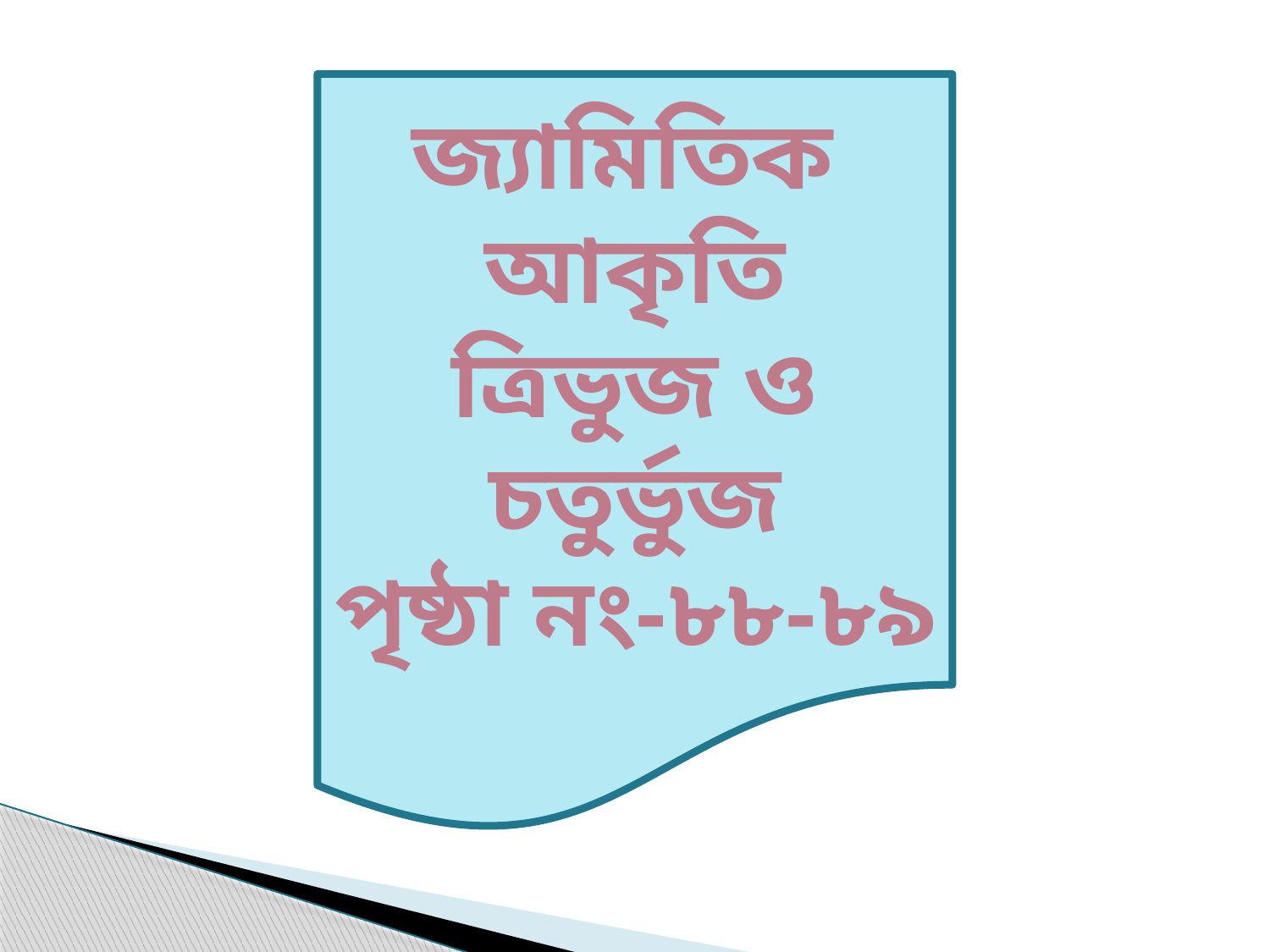

জ্যামিতিক  আকৃতি
ত্রিভুজ ও চতুর্ভুজ
পৃষ্ঠা নং-৮৮-৮৯